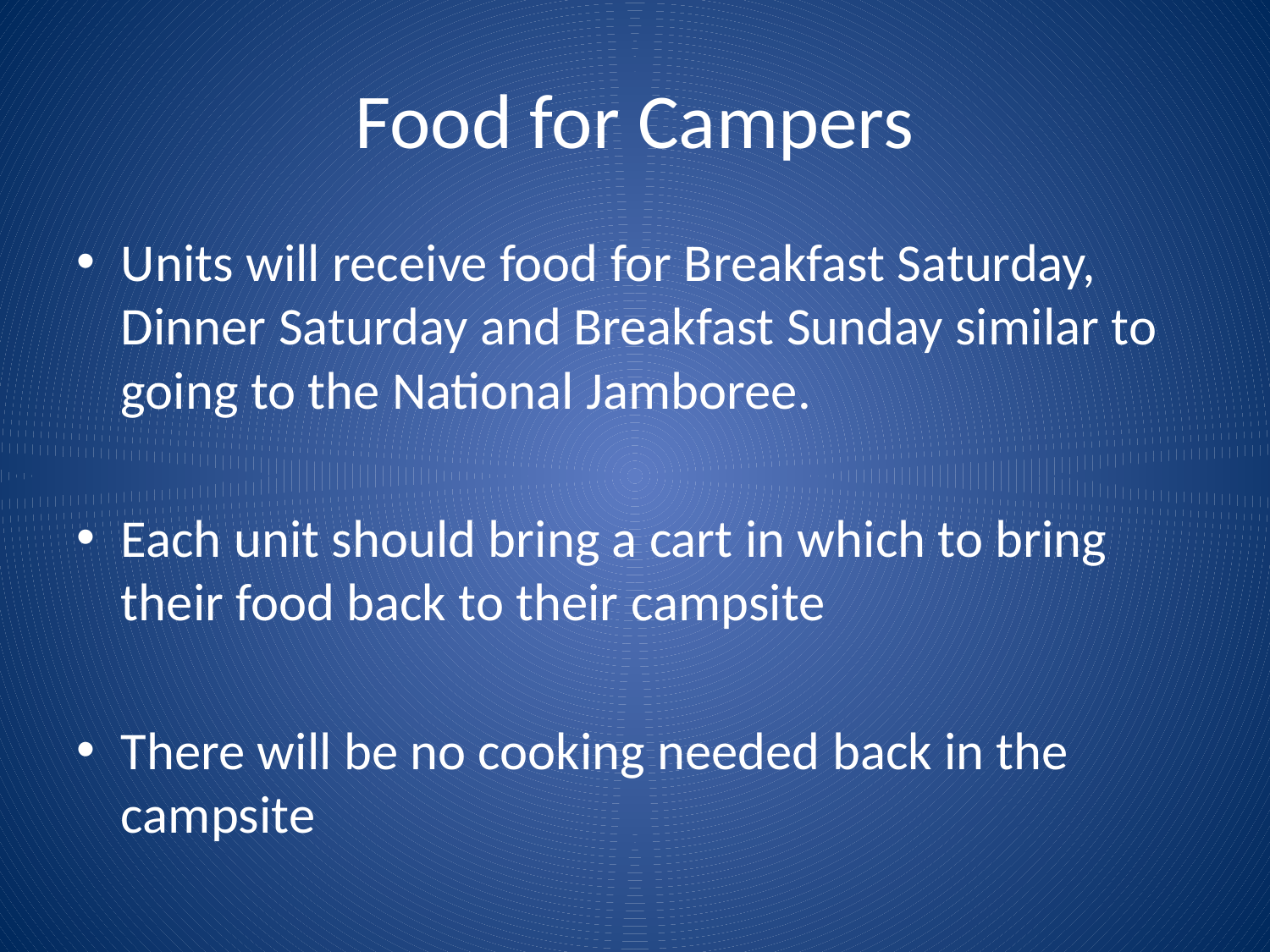

# Food for Campers
Units will receive food for Breakfast Saturday, Dinner Saturday and Breakfast Sunday similar to going to the National Jamboree.

Each unit should bring a cart in which to bring their food back to their campsite

There will be no cooking needed back in the campsite